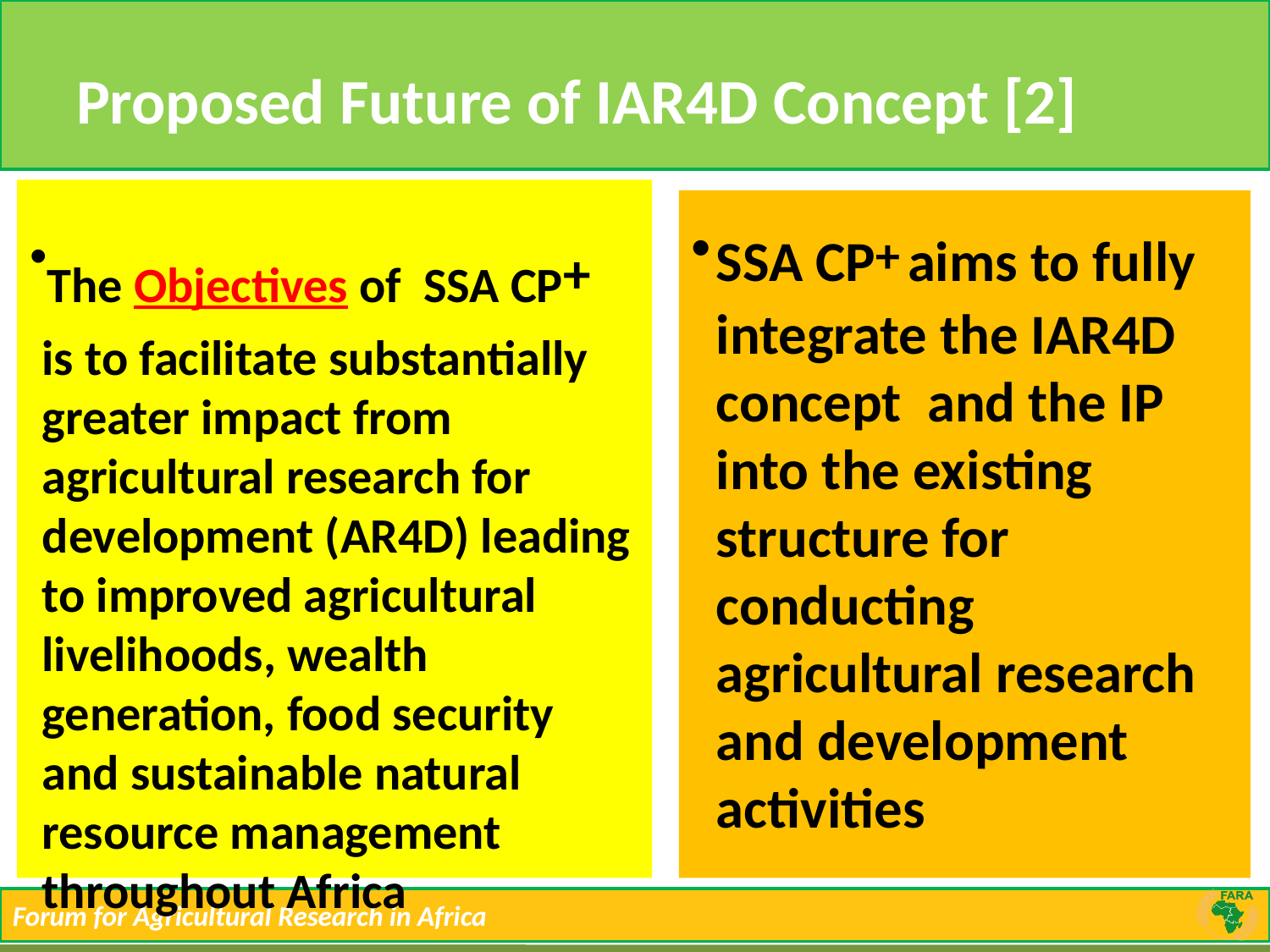

# Proposed Future of IAR4D Concept [2]
The Objectives of  SSA CP+  is to facilitate substantially greater impact from agricultural research for development (AR4D) leading to improved agricultural livelihoods, wealth generation, food security and sustainable natural resource management throughout Africa

SSA CP+ aims to fully integrate the IAR4D concept  and the IP into the existing structure for conducting agricultural research and development activities